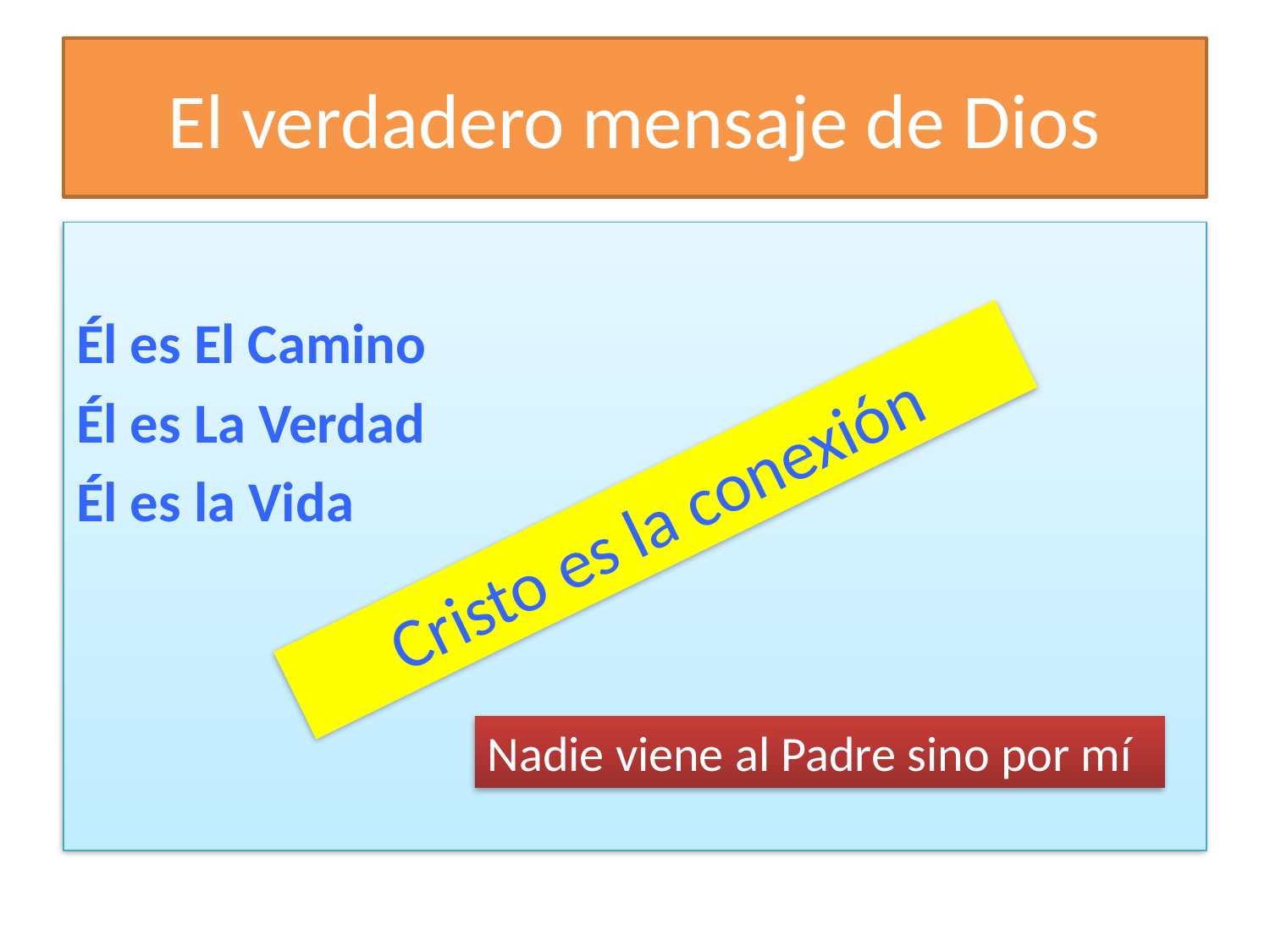

# El verdadero mensaje de Dios

Él es El Camino
Él es La Verdad
Él es la Vida
Cristo es la conexión
Nadie viene al Padre sino por mí